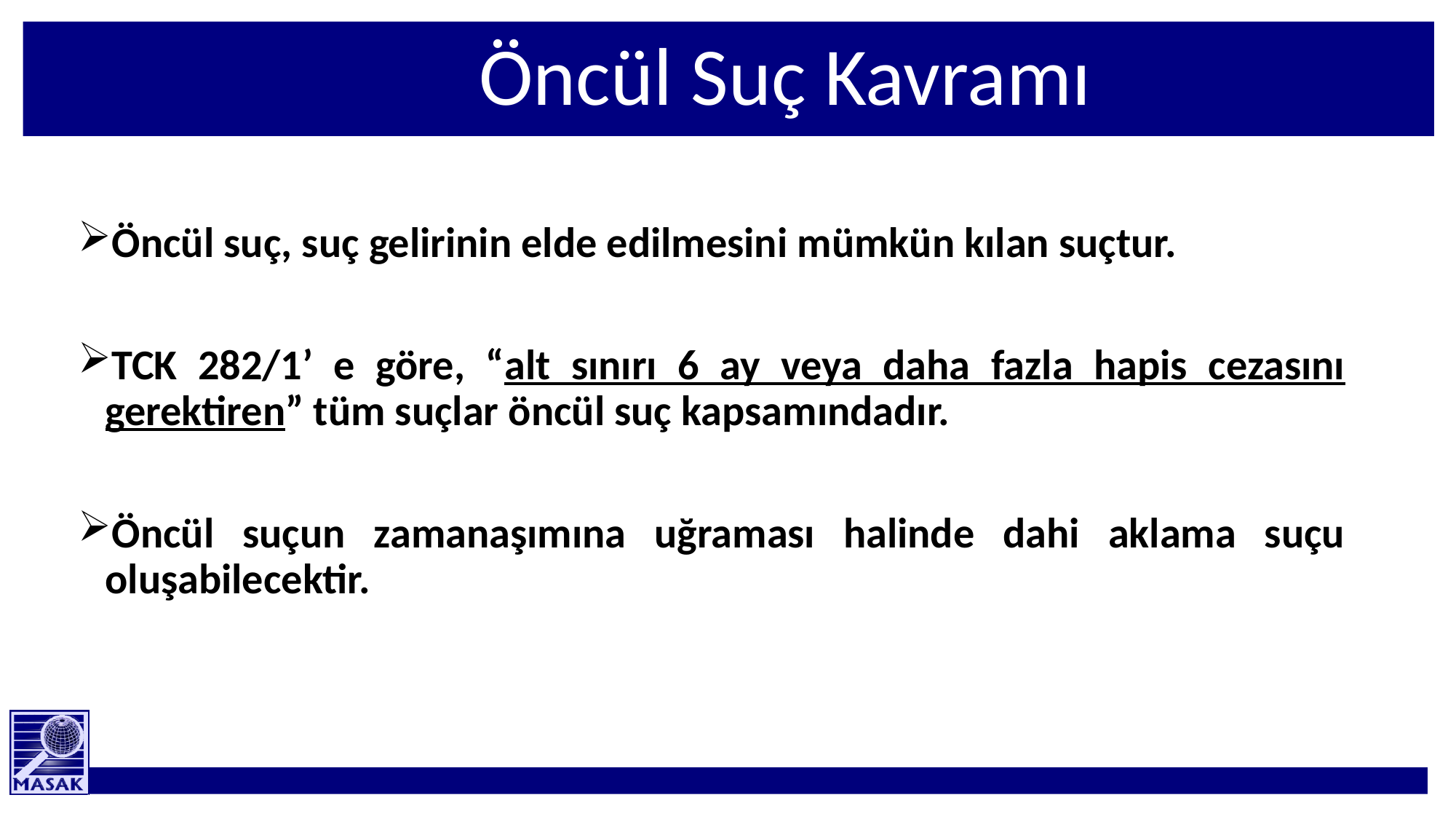

# Öncül Suç Kavramı

Öncül suç, suç gelirinin elde edilmesini mümkün kılan suçtur.

TCK 282/1’ e göre, “alt sınırı 6 ay veya daha fazla hapis cezasını gerektiren” tüm suçlar öncül suç kapsamındadır.

Öncül suçun zamanaşımına uğraması halinde dahi aklama suçu oluşabilecektir.

15